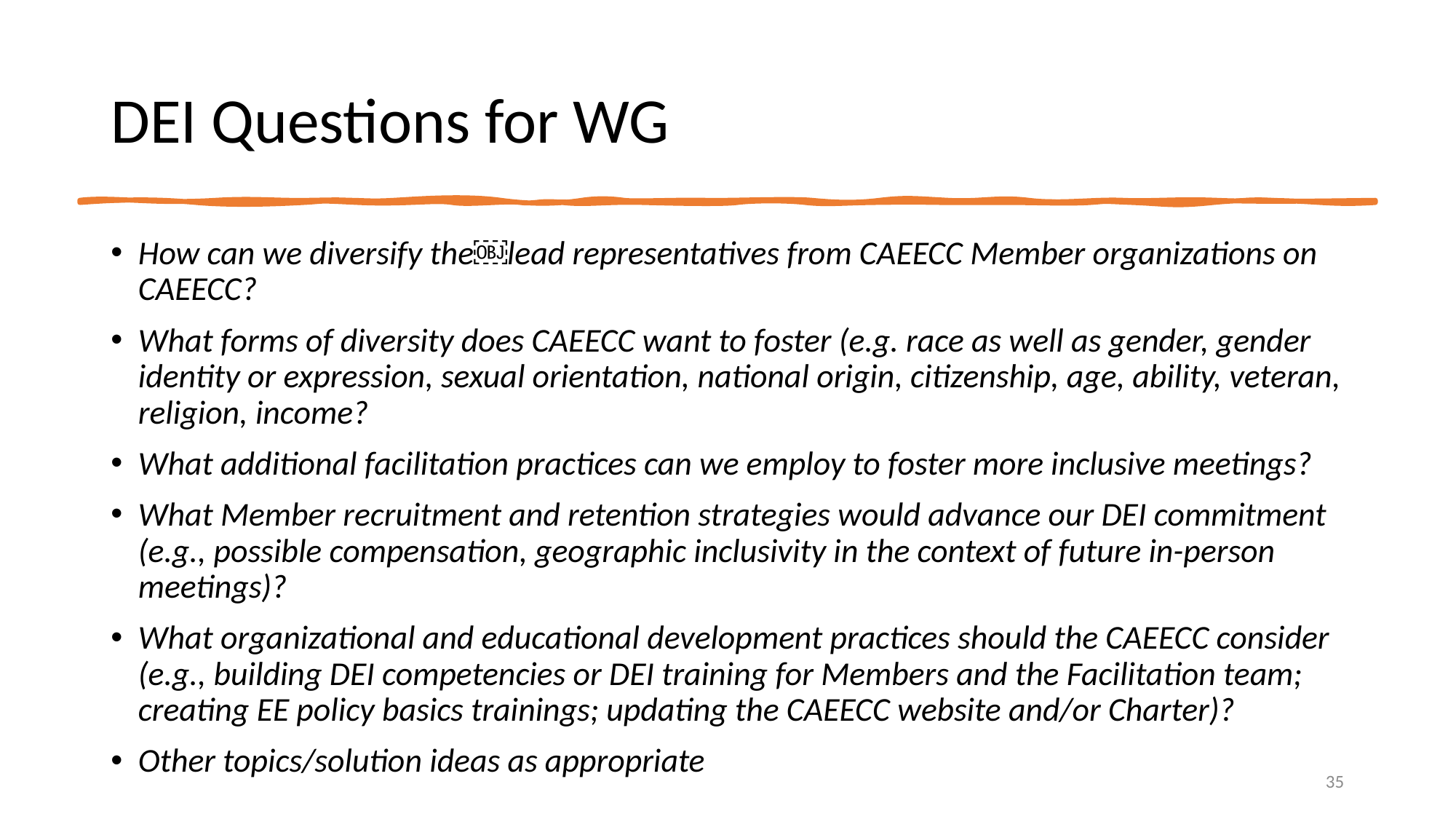

# DEI Questions for WG

How can we diversify the￼lead representatives from CAEECC Member organizations on CAEECC?
What forms of diversity does CAEECC want to foster (e.g. race as well as gender, gender identity or expression, sexual orientation, national origin, citizenship, age, ability, veteran, religion, income?
What additional facilitation practices can we employ to foster more inclusive meetings?
What Member recruitment and retention strategies would advance our DEI commitment (e.g., possible compensation, geographic inclusivity in the context of future in-person meetings)?
What organizational and educational development practices should the CAEECC consider (e.g., building DEI competencies or DEI training for Members and the Facilitation team; creating EE policy basics trainings; updating the CAEECC website and/or Charter)?
Other topics/solution ideas as appropriate
35